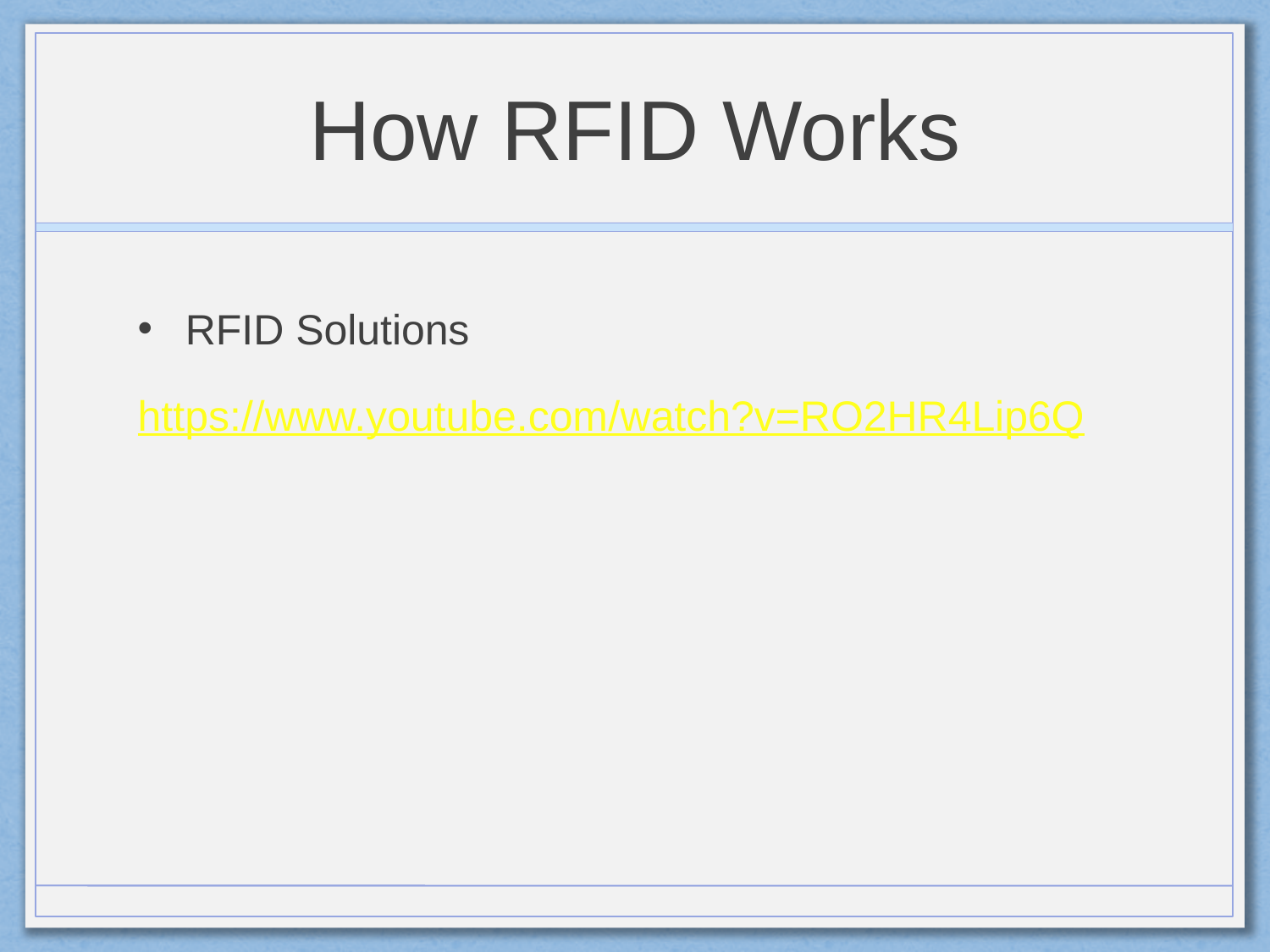

# How RFID Works
RFID Solutions
https://www.youtube.com/watch?v=RO2HR4Lip6Q